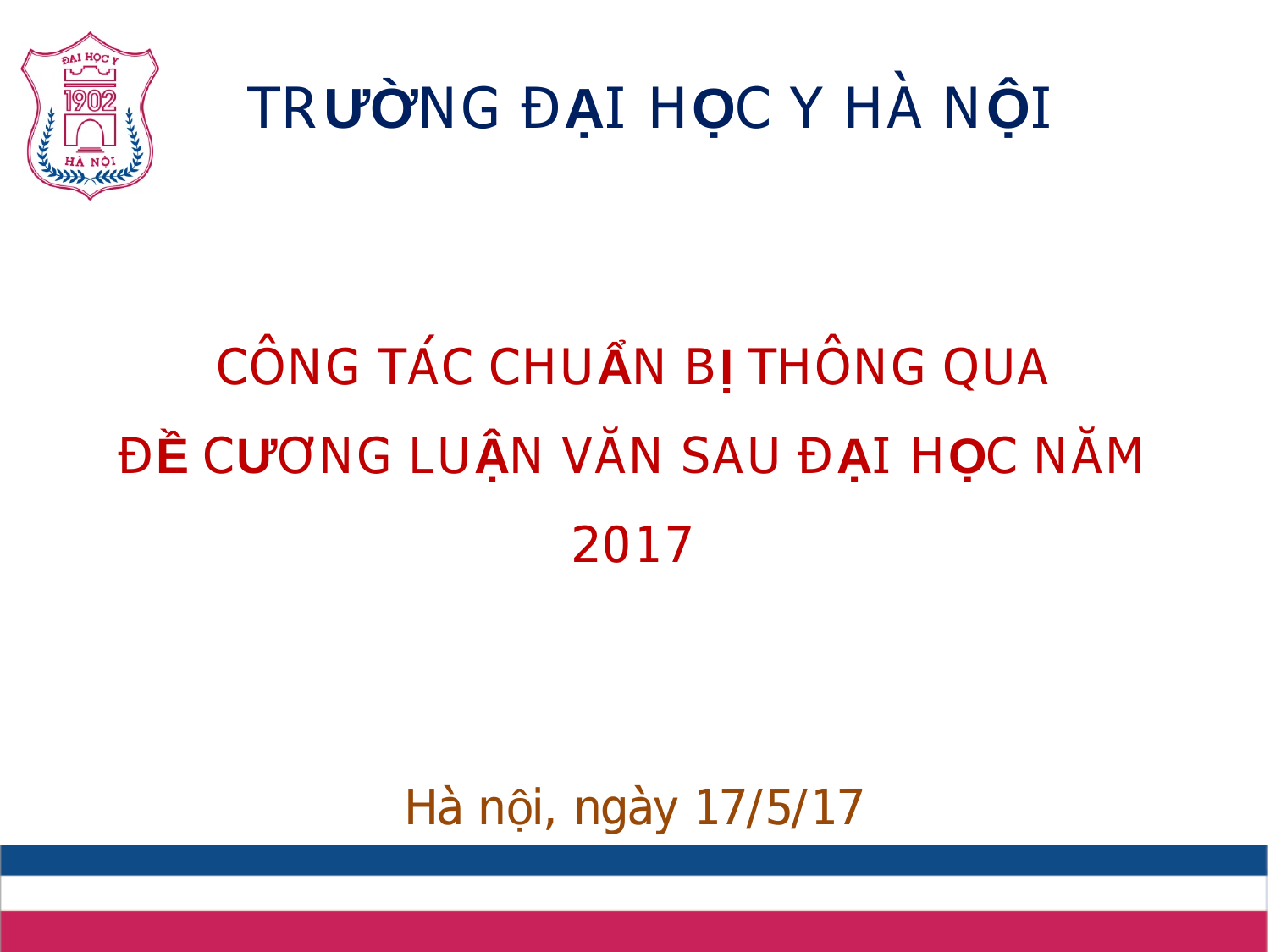

TRƯỜNG ĐẠI HỌC Y HÀ NỘI
# CÔNG TÁC CHUẨN BỊ THÔNG QUA ĐỀ CƯƠNG LUẬN VĂN SAU ĐẠI HỌC NĂM 2017

Hà nội, ngày 17/5/17